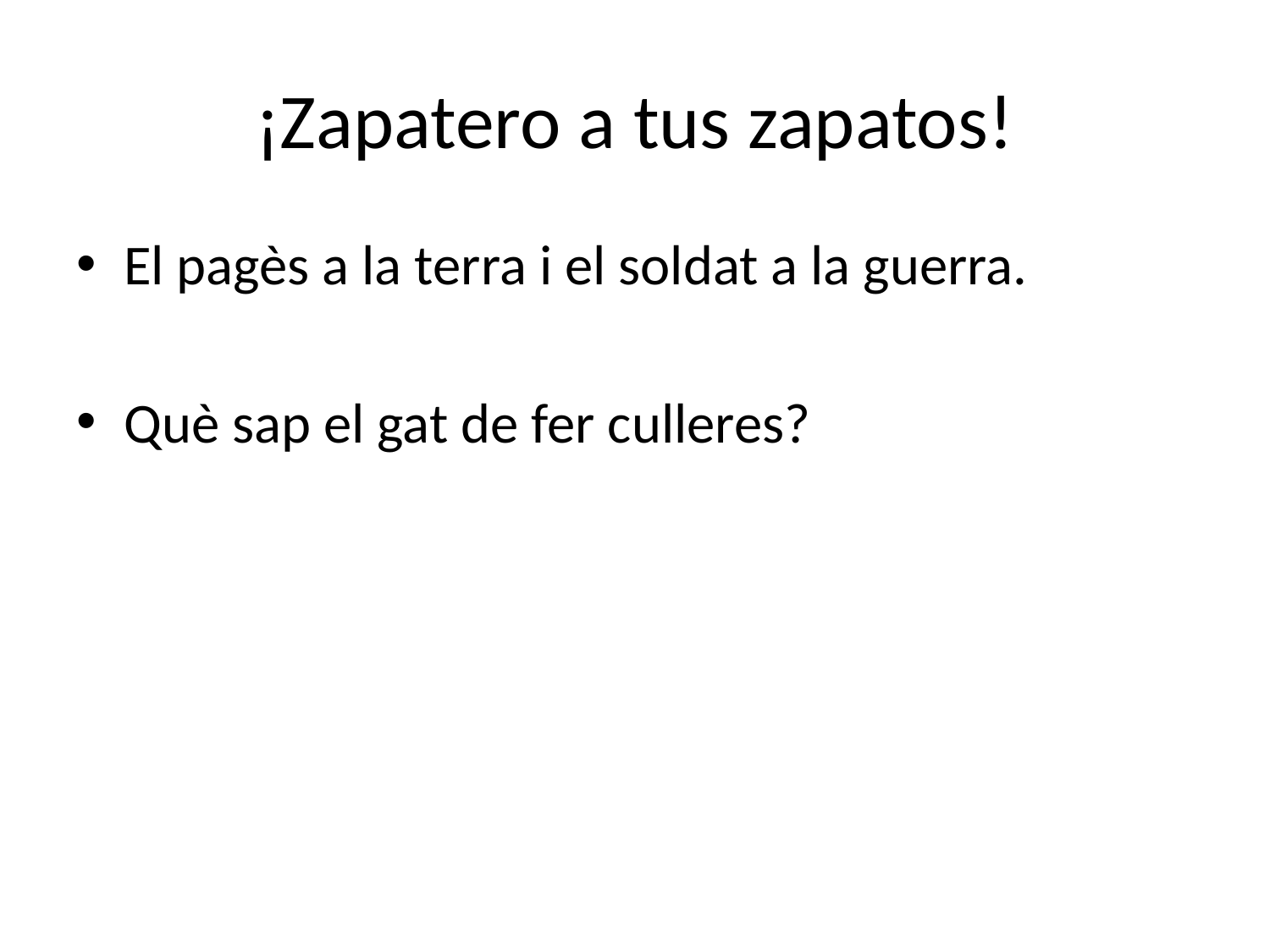

# ¡Zapatero a tus zapatos!
El pagès a la terra i el soldat a la guerra.

Què sap el gat de fer culleres?